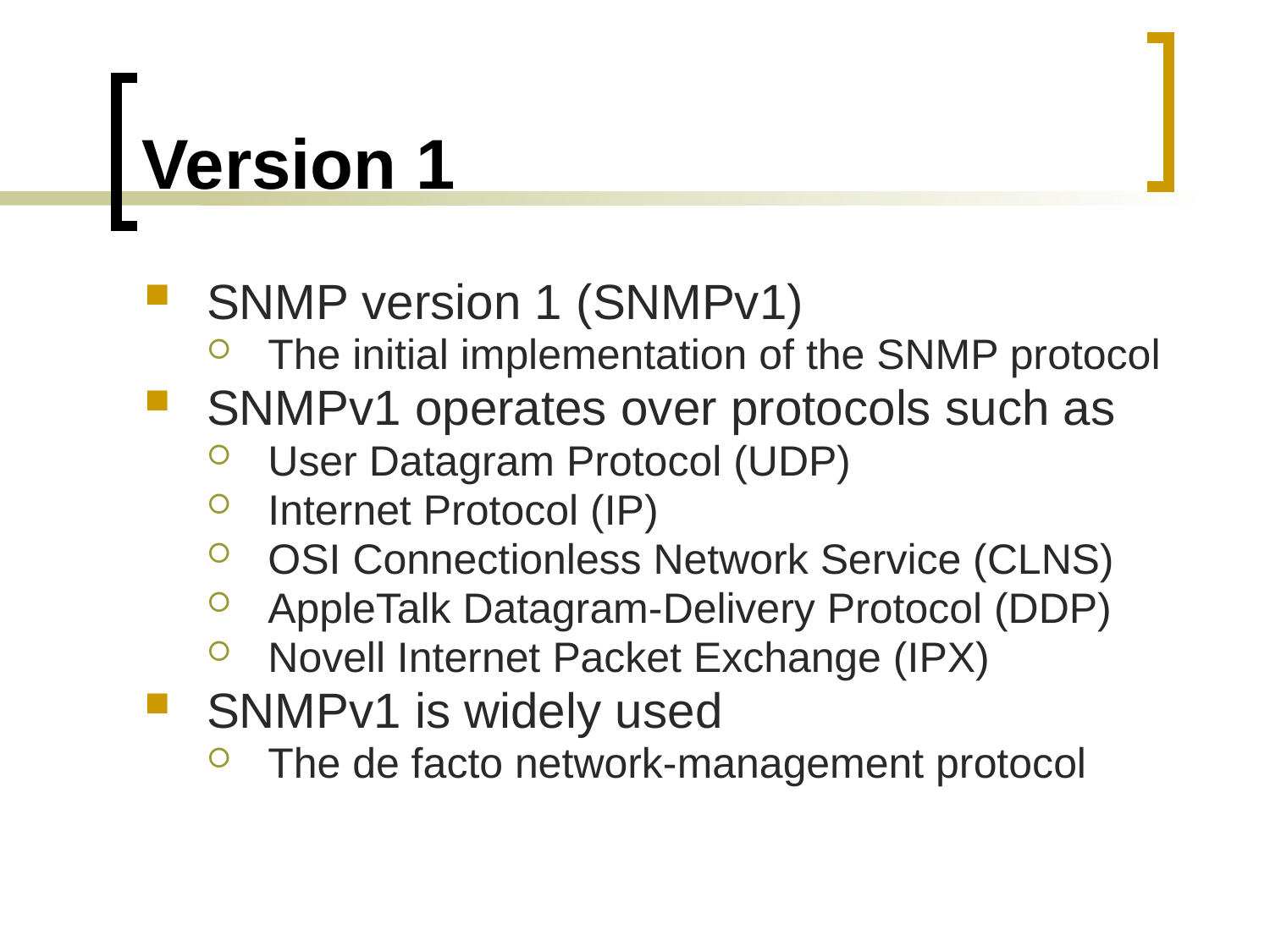

# Version 1
SNMP version 1 (SNMPv1)
The initial implementation of the SNMP protocol
SNMPv1 operates over protocols such as
User Datagram Protocol (UDP)
Internet Protocol (IP)
OSI Connectionless Network Service (CLNS)
AppleTalk Datagram-Delivery Protocol (DDP)
Novell Internet Packet Exchange (IPX)
SNMPv1 is widely used
The de facto network-management protocol